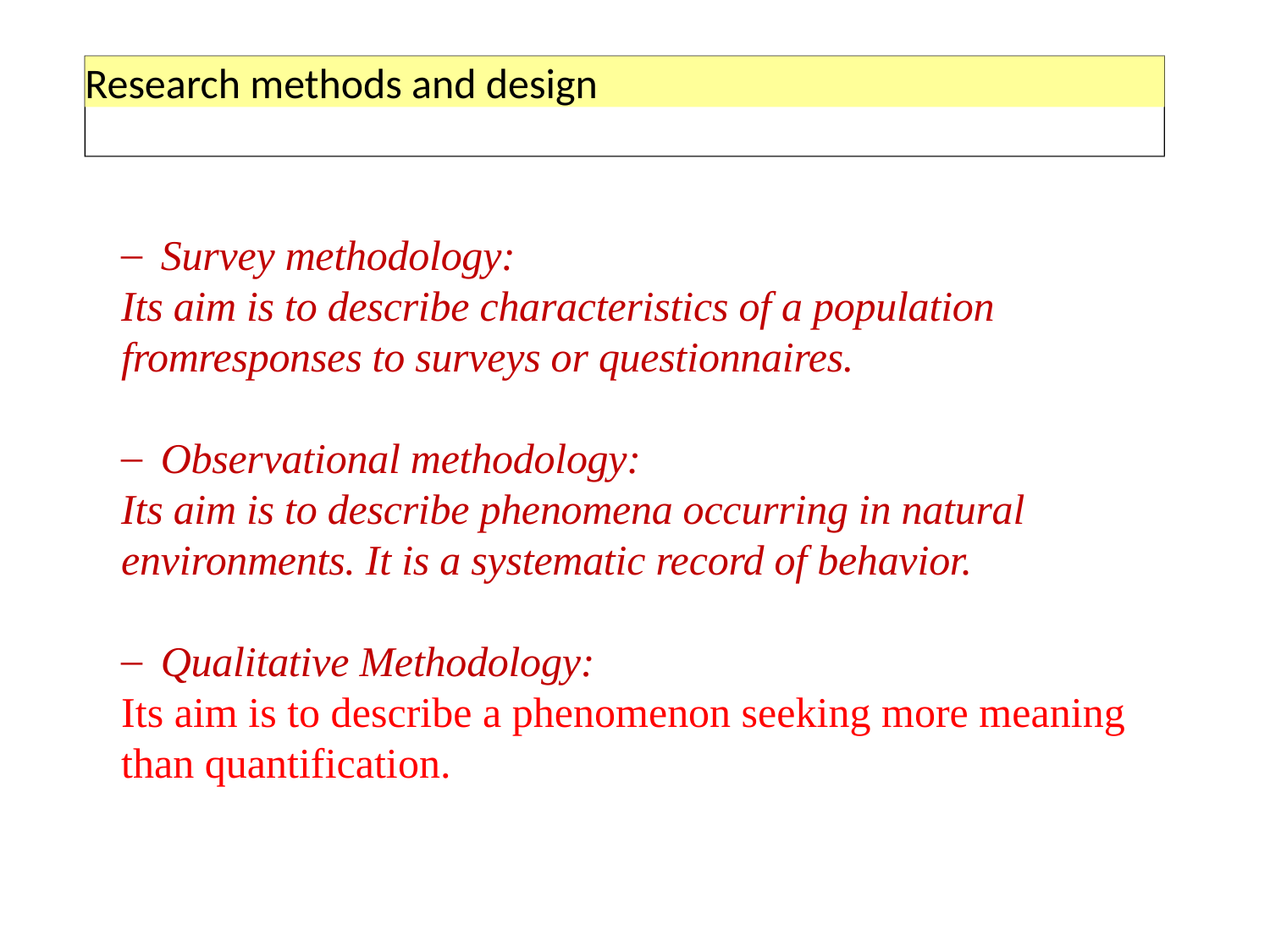

Research methods and design
Survey methodology:
Its aim is to describe characteristics of a population fromresponses to surveys or questionnaires.

Observational methodology:
Its aim is to describe phenomena occurring in natural environments. It is a systematic record of behavior.

Qualitative Methodology:
Its aim is to describe a phenomenon seeking more meaning than quantification.